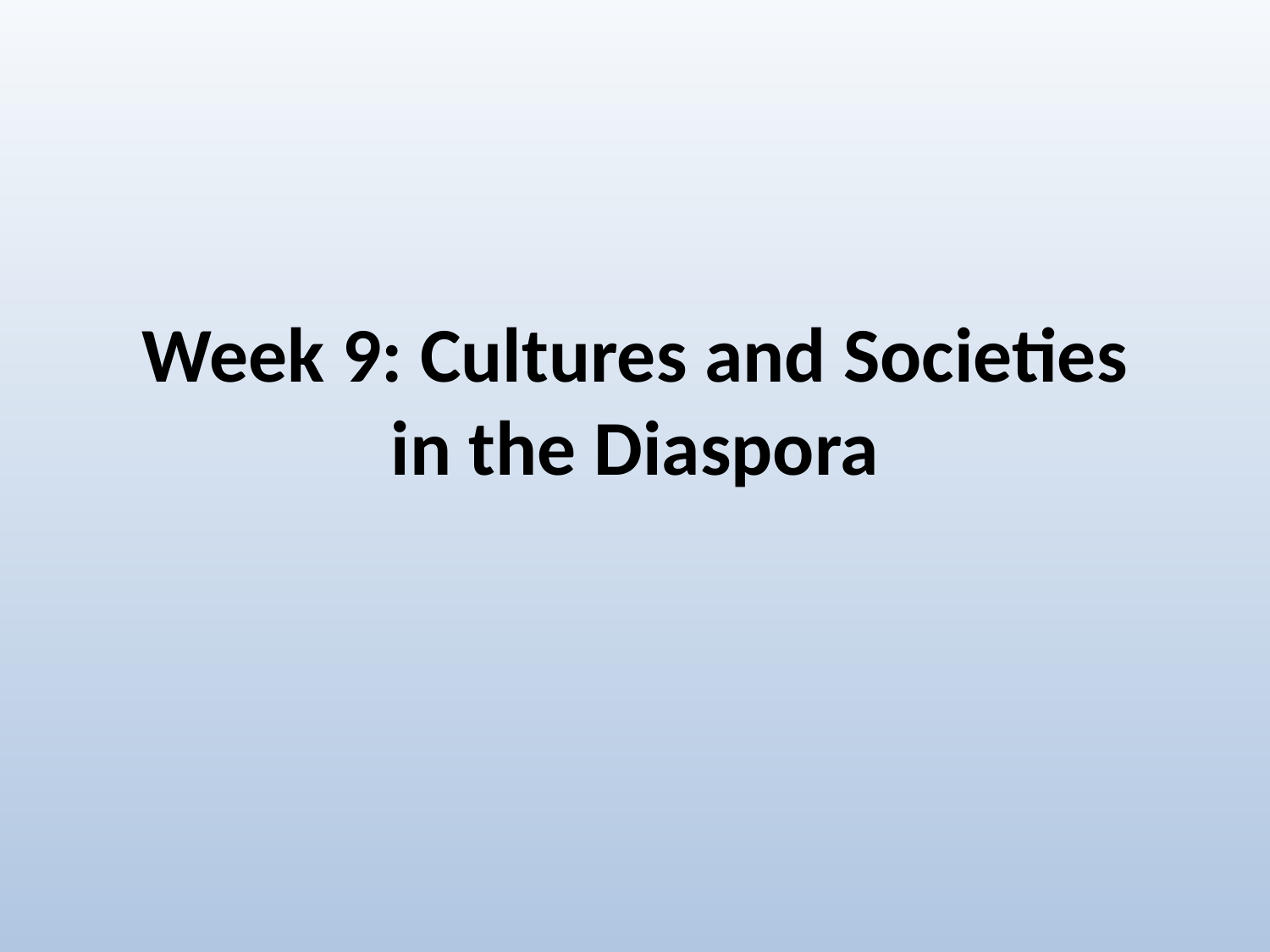

# Week 9: Cultures and Societies in the Diaspora